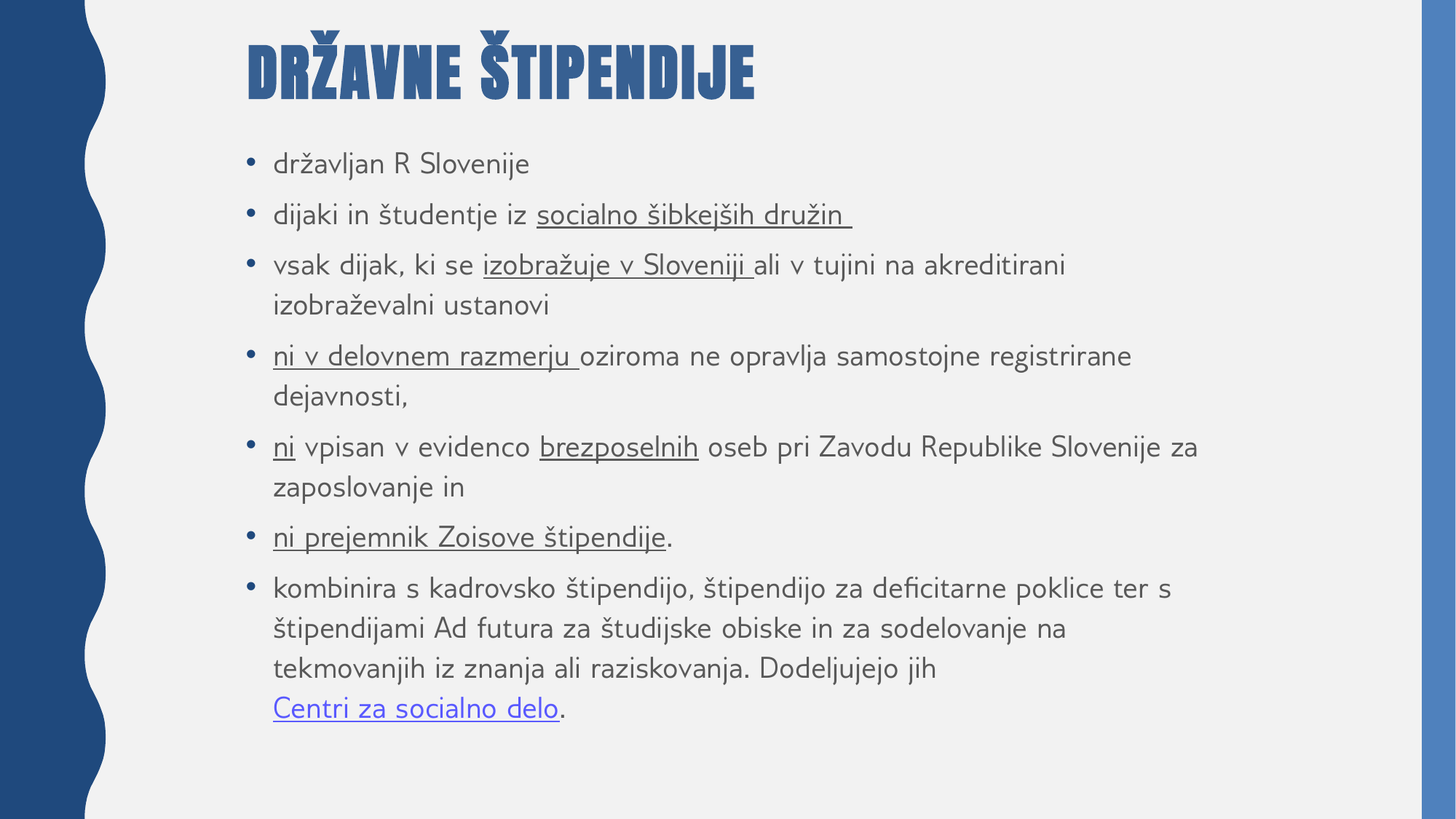

# DRŽAVNE ŠTIPENDIJE
državljan R Slovenije
dijaki in študentje iz socialno šibkejših družin
vsak dijak, ki se izobražuje v Sloveniji ali v tujini na akreditirani izobraževalni ustanovi
ni v delovnem razmerju oziroma ne opravlja samostojne registrirane dejavnosti,
ni vpisan v evidenco brezposelnih oseb pri Zavodu Republike Slovenije za zaposlovanje in
ni prejemnik Zoisove štipendije.
kombinira s kadrovsko štipendijo, štipendijo za deficitarne poklice ter s štipendijami Ad futura za študijske obiske in za sodelovanje na tekmovanjih iz znanja ali raziskovanja. Dodeljujejo jih Centri za socialno delo.